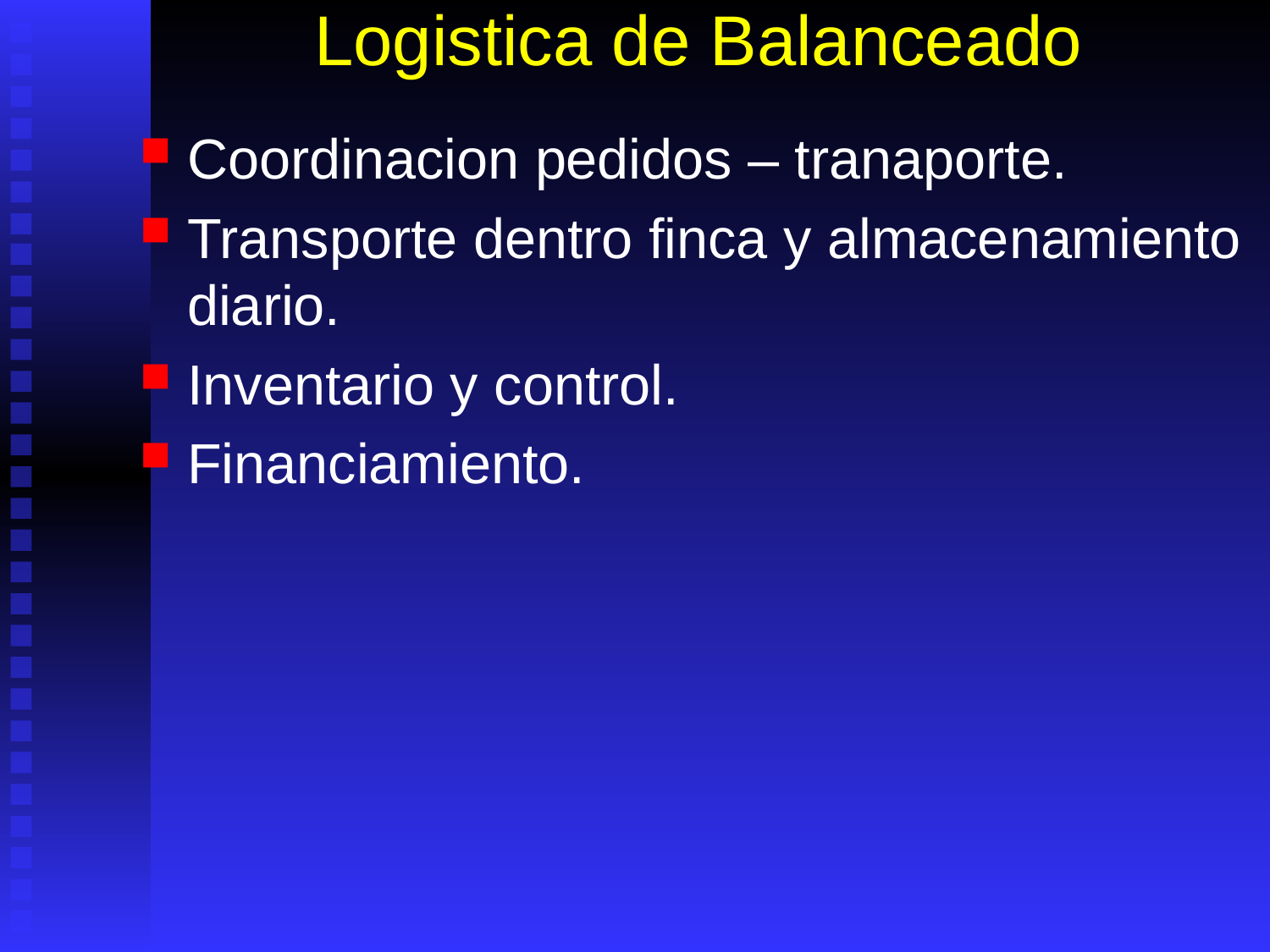

# Logistica de Balanceado
Coordinacion pedidos – tranaporte.
Transporte dentro finca y almacenamiento diario.
Inventario y control.
Financiamiento.